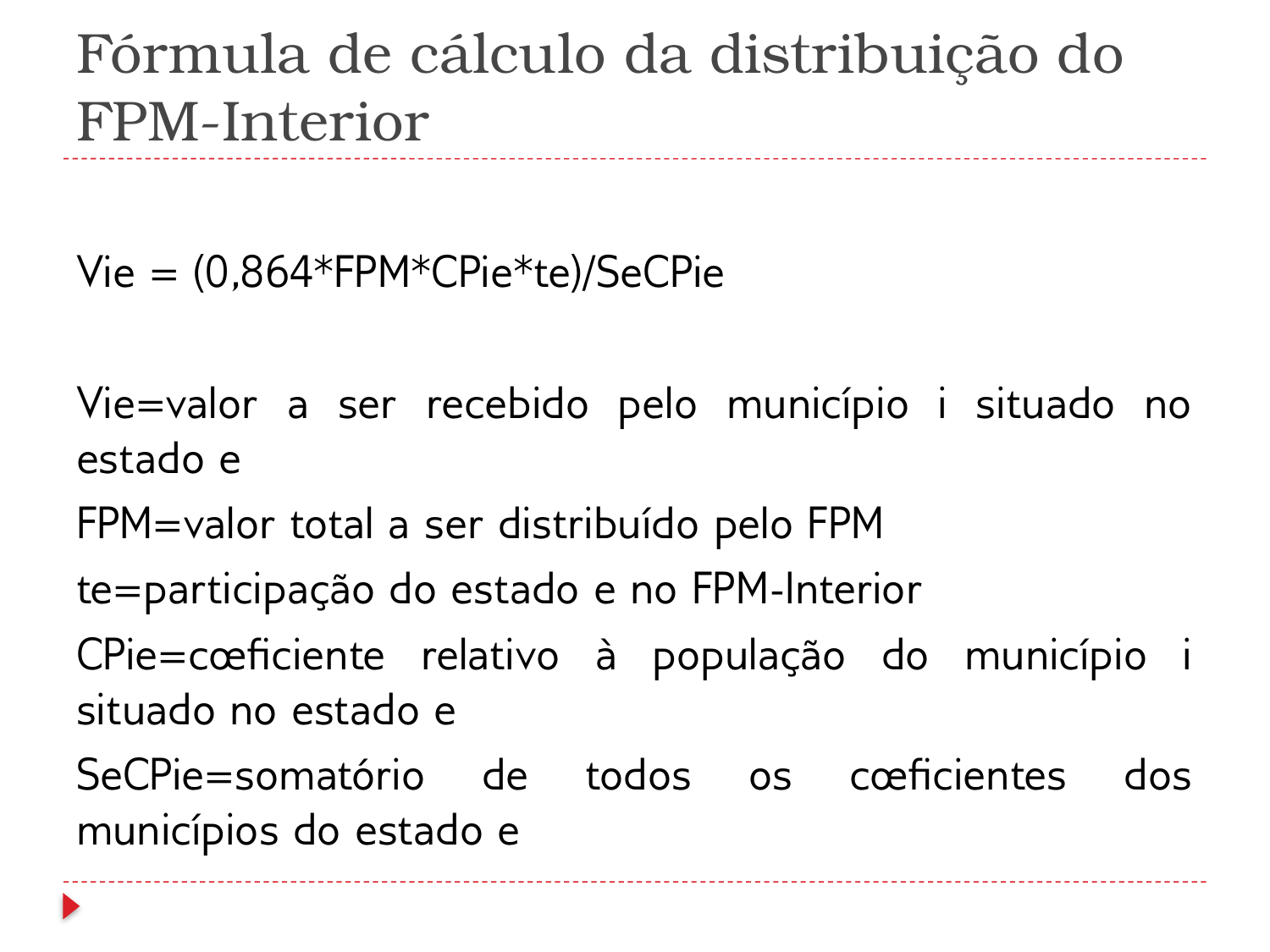

# Fórmula de cálculo da distribuição do FPM-Interior

Vie = (0,864*FPM*CPie*te)/SeCPie

Vie=valor a ser recebido pelo município i situado no estado e
FPM=valor total a ser distribuído pelo FPM
te=participação do estado e no FPM-Interior
CPie=coeficiente relativo à população do município i situado no estado e
SeCPie=somatório de todos os coeficientes dos municípios do estado e